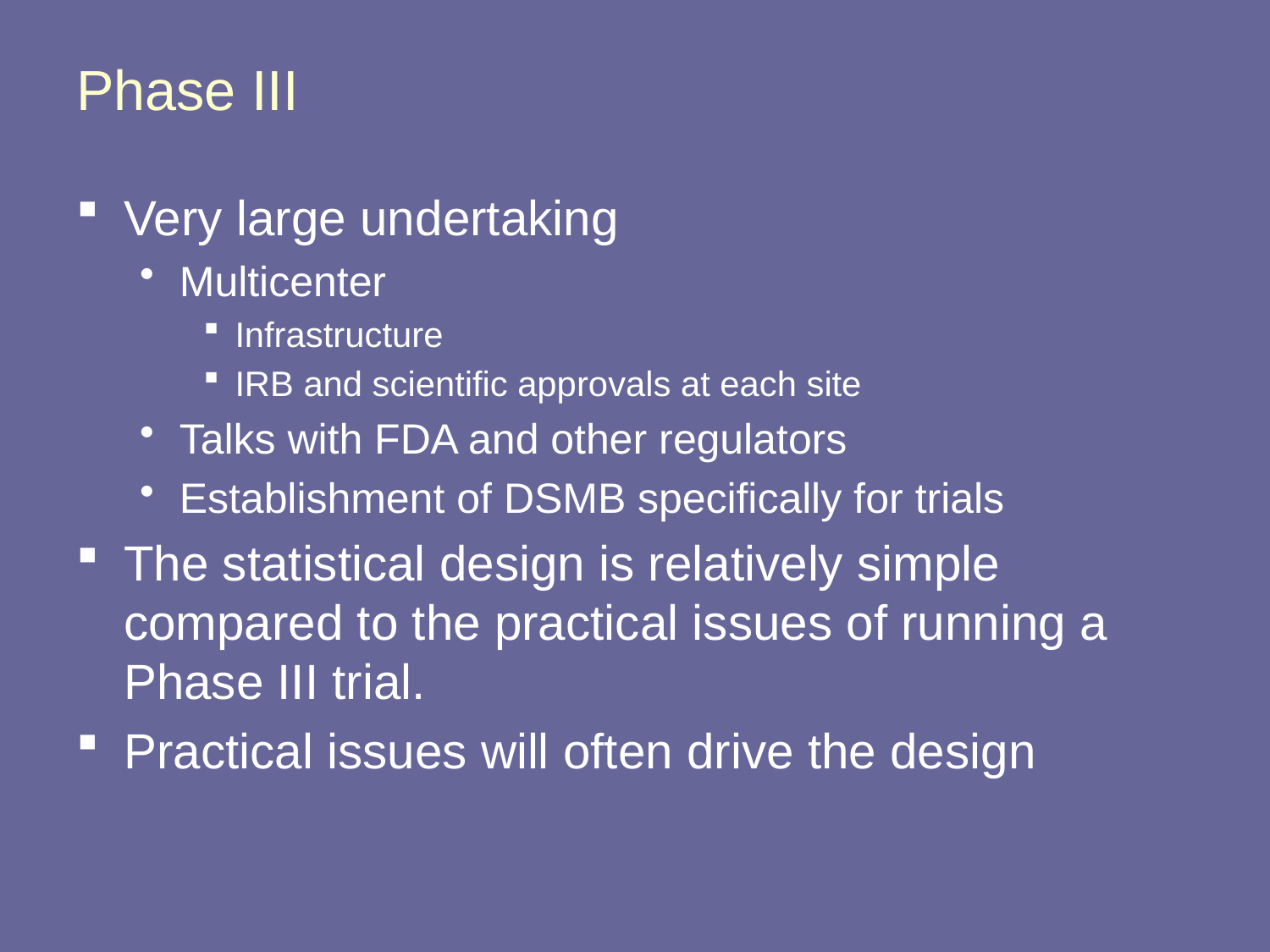

# Phase III
Very large undertaking
Multicenter
Infrastructure
IRB and scientific approvals at each site
Talks with FDA and other regulators
Establishment of DSMB specifically for trials
The statistical design is relatively simple compared to the practical issues of running a Phase III trial.
Practical issues will often drive the design